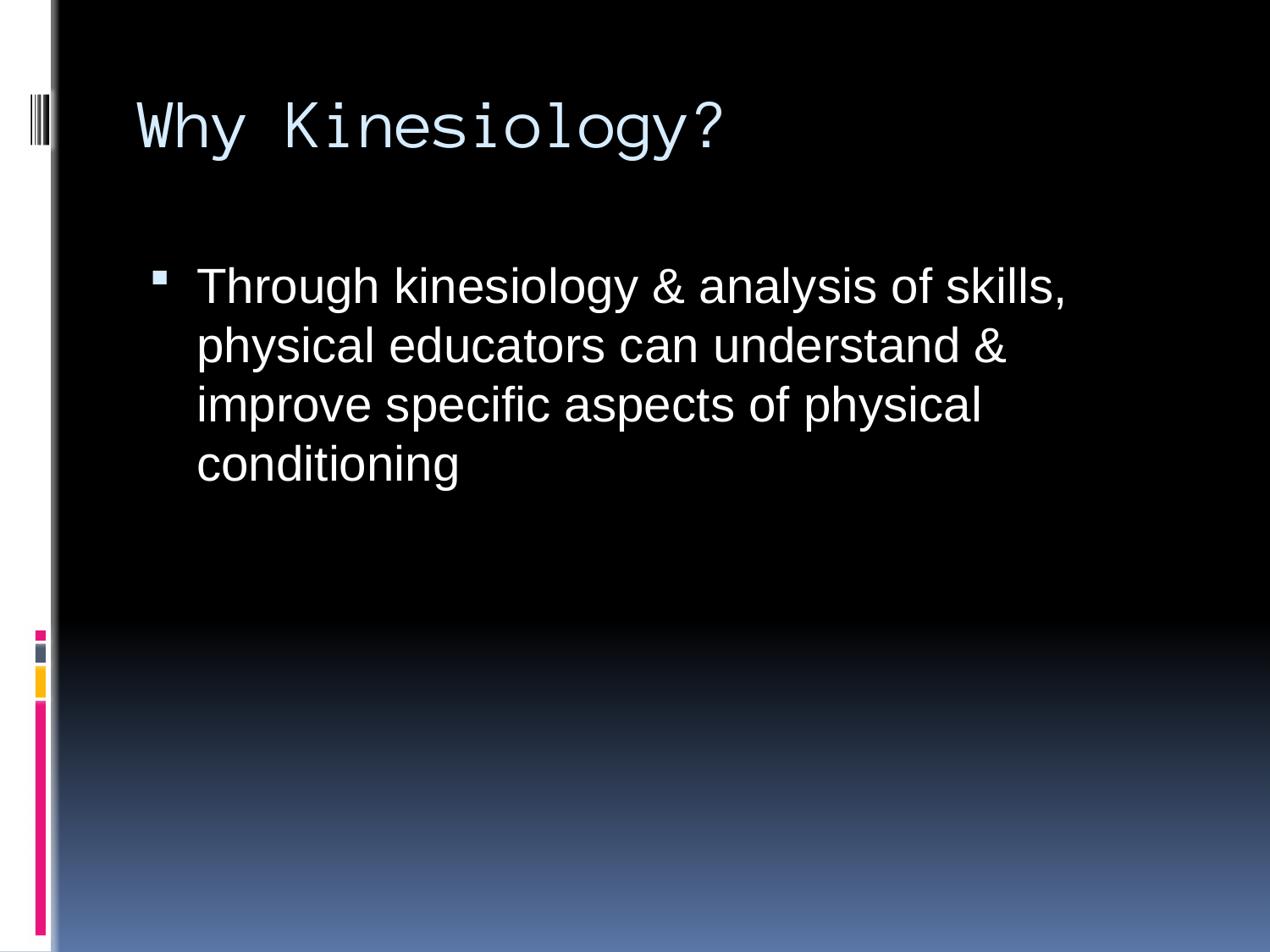

# Why Kinesiology?
Through kinesiology & analysis of skills, physical educators can understand & improve specific aspects of physical conditioning